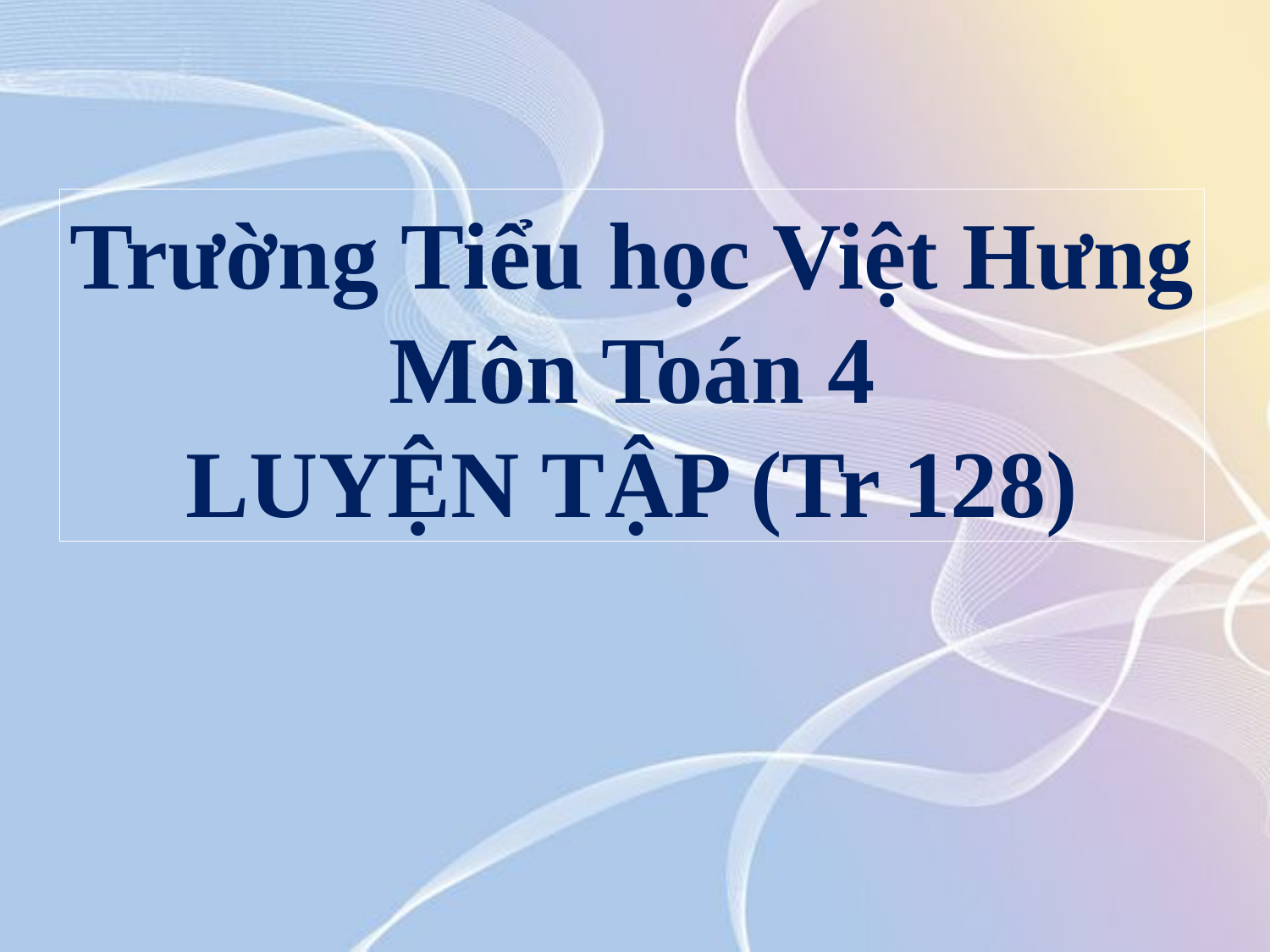

Trường Tiểu học Việt Hưng
Môn Toán 4
LUYỆN TẬP (Tr 128)